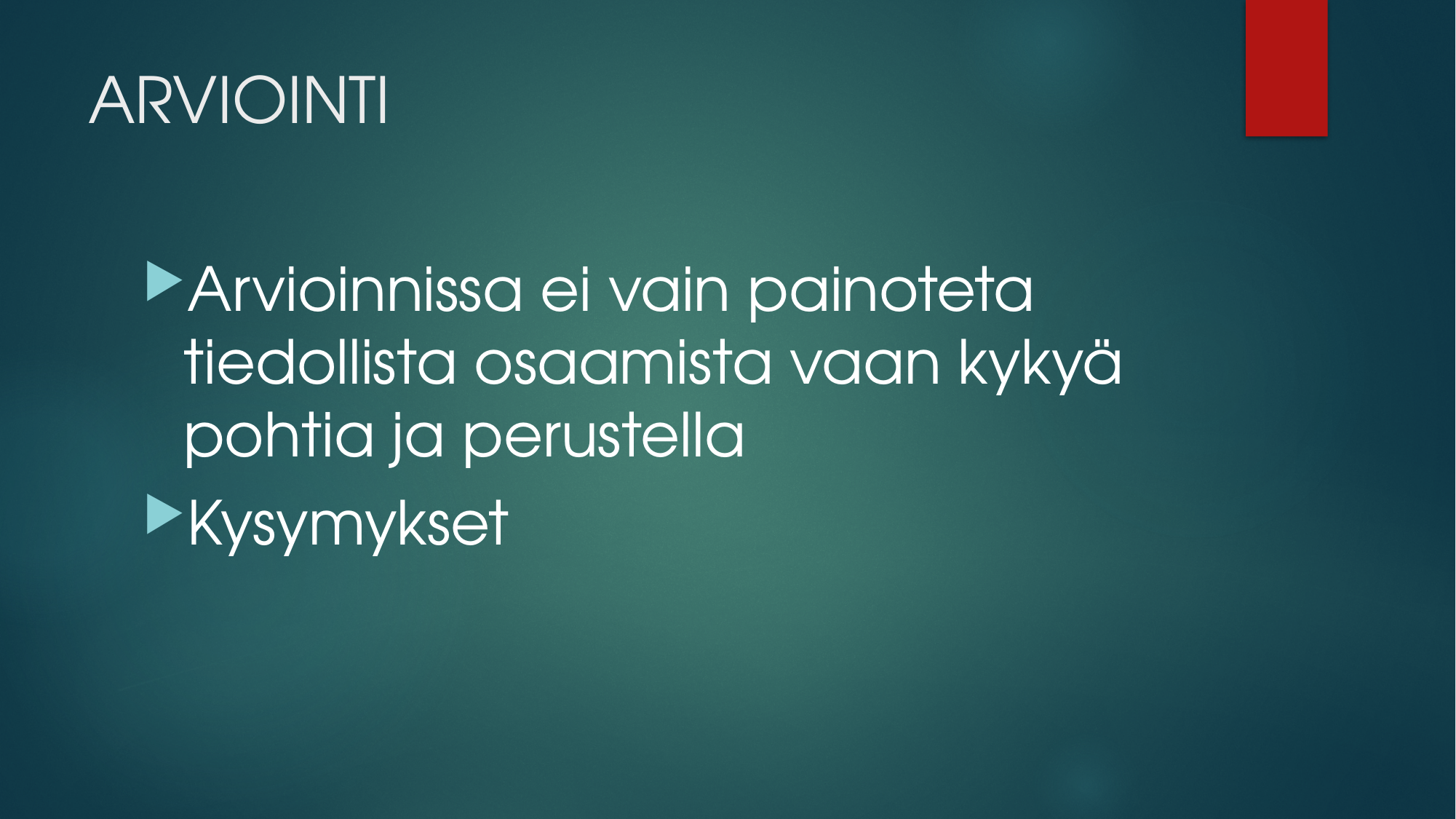

# ARVIOINTI
Arvioinnissa ei vain painoteta tiedollista osaamista vaan kykyä pohtia ja perustella
Kysymykset